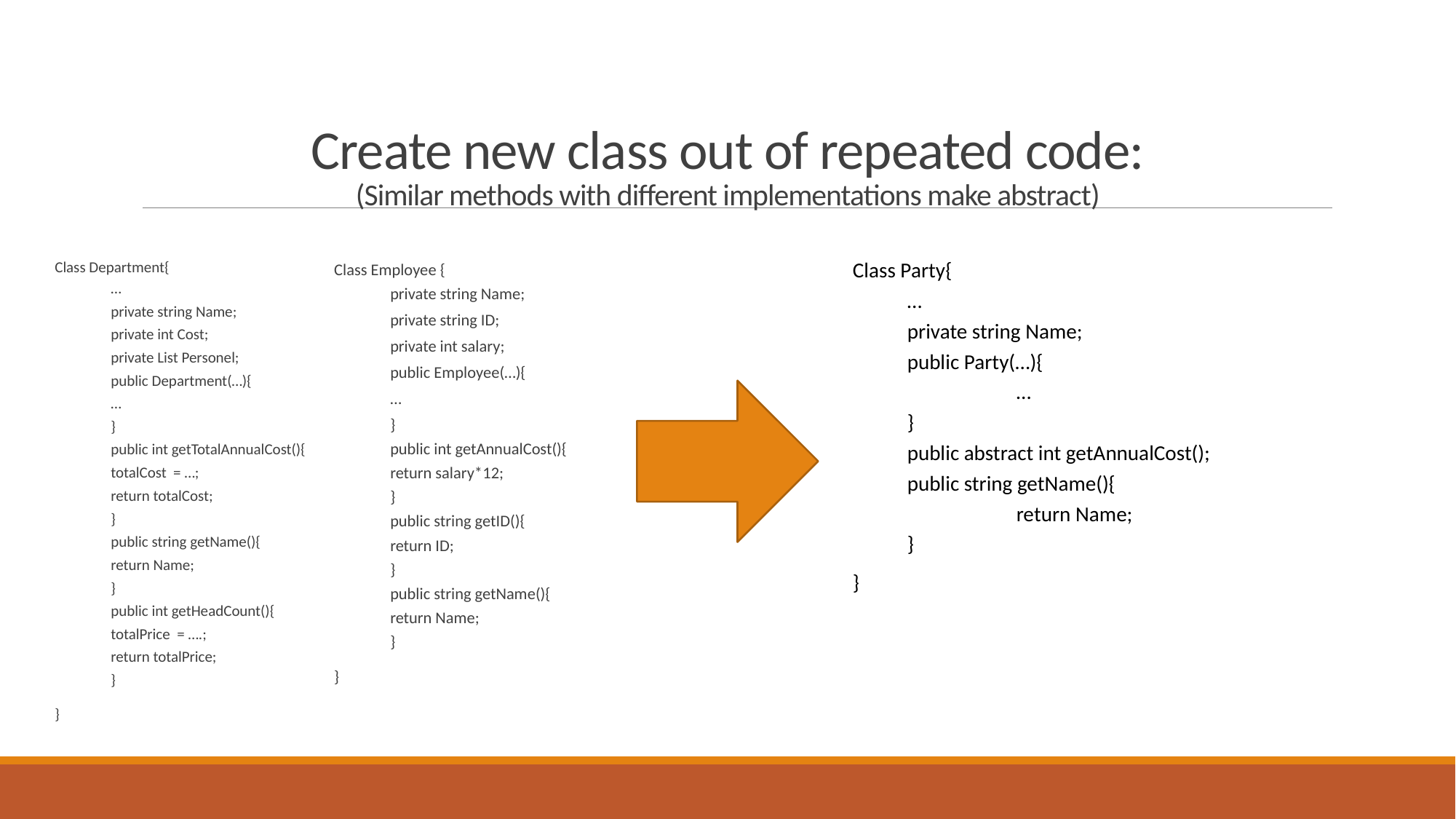

# Create new class out of repeated code: (Similar methods with different implementations make abstract)
Class Department{
…
private string Name;
private int Cost;
private List Personel;
public Department(…){
	…
}
public int getTotalAnnualCost(){
	totalCost  = …;
	return totalCost;
}
public string getName(){
	return Name;
}
public int getHeadCount(){
	totalPrice  = ….;
	return totalPrice;
}
}
Class Employee {
private string Name;
private string ID;
private int salary;
public Employee(…){
	…
}
public int getAnnualCost(){
	return salary*12;
}
public string getID(){
	return ID;
}
public string getName(){
	return Name;
}
}

Class Party{
…
private string Name;
public Party(…){
	…
}
public abstract int getAnnualCost();
public string getName(){
	return Name;
}
}